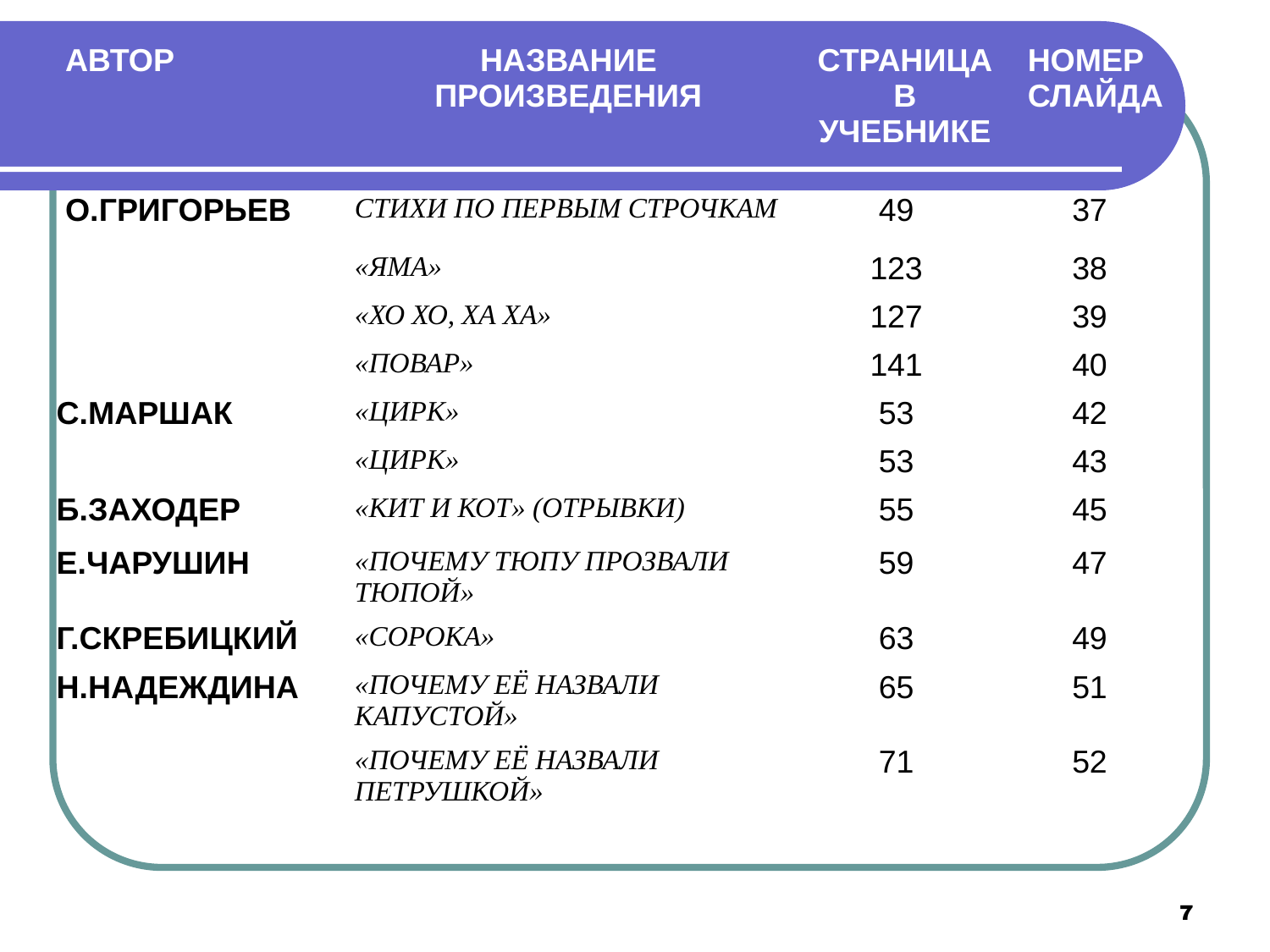

| АВТОР | НАЗВАНИЕ ПРОИЗВЕДЕНИЯ | СТРАНИЦА В УЧЕБНИКЕ | НОМЕР СЛАЙДА |
| --- | --- | --- | --- |
| О.ГРИГОРЬЕВ | СТИХИ ПО ПЕРВЫМ СТРОЧКАМ | 49 | 37 |
|  | «ЯМА» | 123 | 38 |
|  | «ХО ХО, ХА ХА» | 127 | 39 |
|  | «ПОВАР» | 141 | 40 |
| С.МАРШАК | «ЦИРК» | 53 | 42 |
|  | «ЦИРК» | 53 | 43 |
| Б.ЗАХОДЕР | «КИТ И КОТ» (ОТРЫВКИ) | 55 | 45 |
| Е.ЧАРУШИН | «ПОЧЕМУ ТЮПУ ПРОЗВАЛИ ТЮПОЙ» | 59 | 47 |
| Г.СКРЕБИЦКИЙ | «СОРОКА» | 63 | 49 |
| Н.НАДЕЖДИНА | «ПОЧЕМУ ЕЁ НАЗВАЛИ КАПУСТОЙ» | 65 | 51 |
|  | «ПОЧЕМУ ЕЁ НАЗВАЛИ ПЕТРУШКОЙ» | 71 | 52 |
7